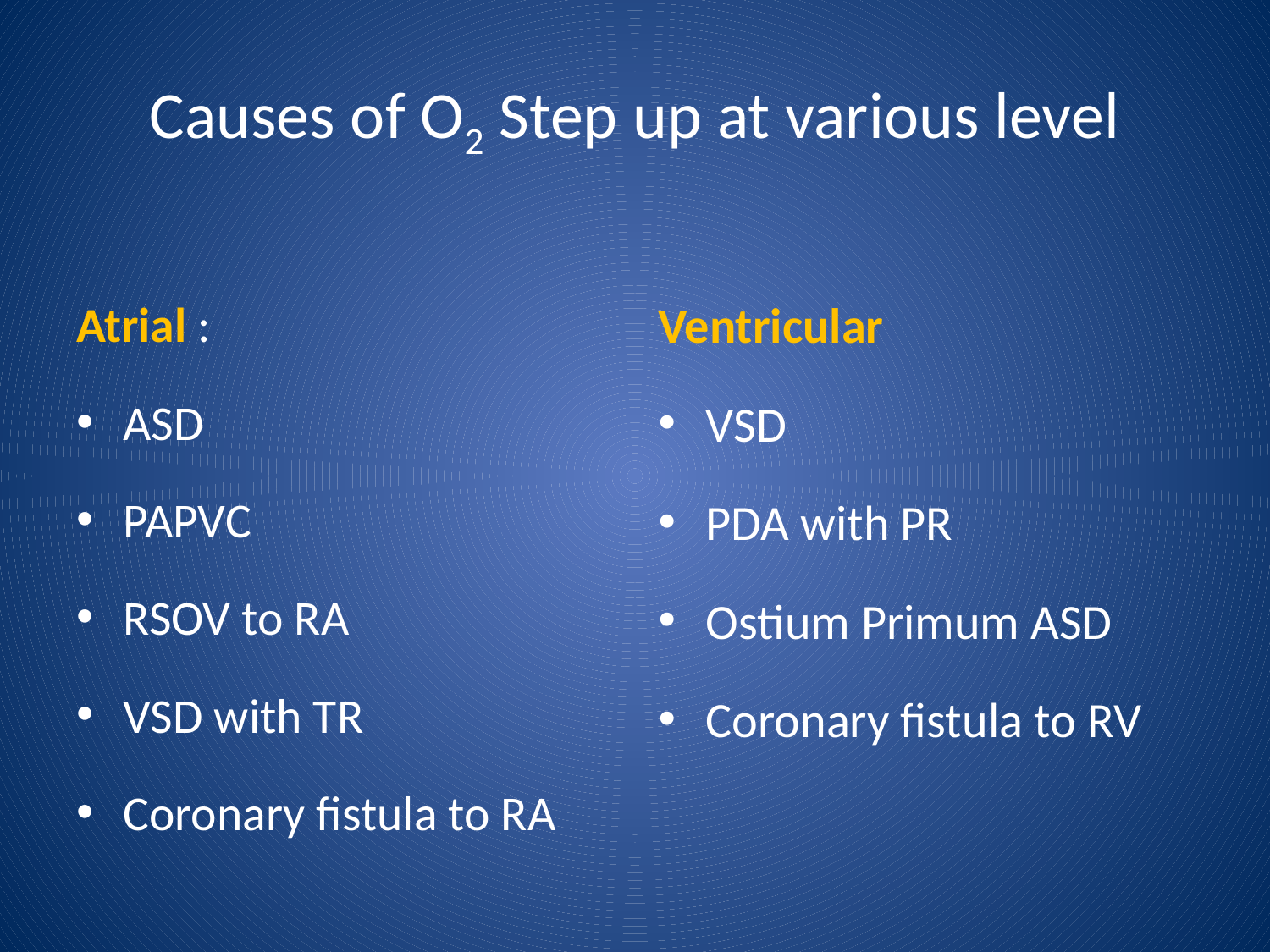

# Causes of O2 Step up at various level
Atrial :
ASD
PAPVC
RSOV to RA
VSD with TR
Coronary fistula to RA
Ventricular
VSD
PDA with PR
Ostium Primum ASD
Coronary fistula to RV